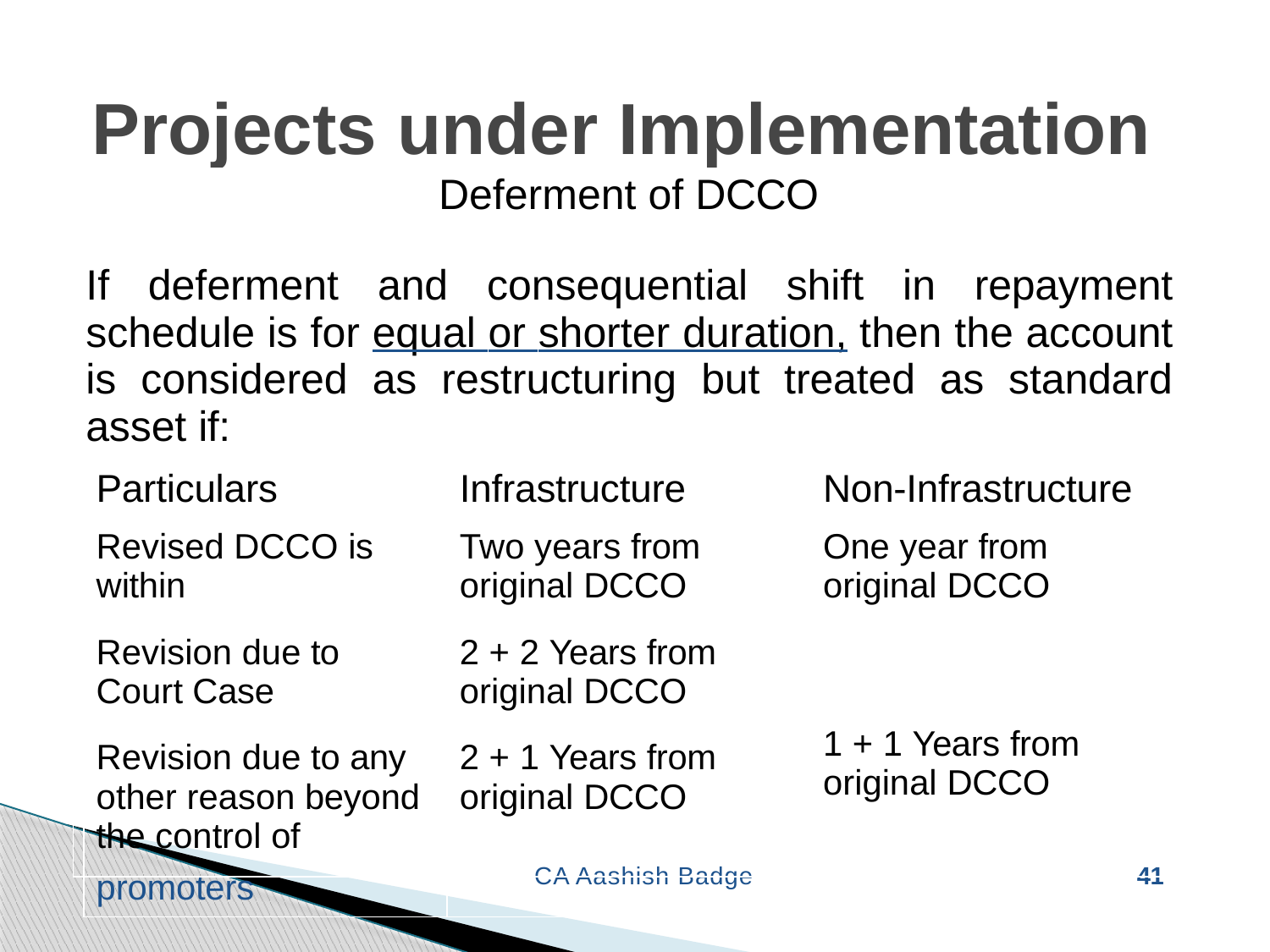

# Projects under Implementation
| Deferment of DCCO |  |  |  |  |
| --- | --- | --- | --- | --- |
| If deferment and consequential shift in repayment schedule is for equal or shorter duration, then the account is considered as restructuring but treated as standard asset if: |  |  |  |  |
|  | Particulars | Infrastructure | Non-Infrastructure |  |
|  | Revised DCCO is within | Two years from original DCCO | One year from original DCCO |  |
|  | Revision due to Court Case | 2 + 2 Years from original DCCO | 1 + 1 Years from original DCCO |  |
|  | Revision due to any other reason beyond the control of | 2 + 1 Years from original DCCO |  |  |
|  | promoters | CA Aashish Badge | 41 |  |